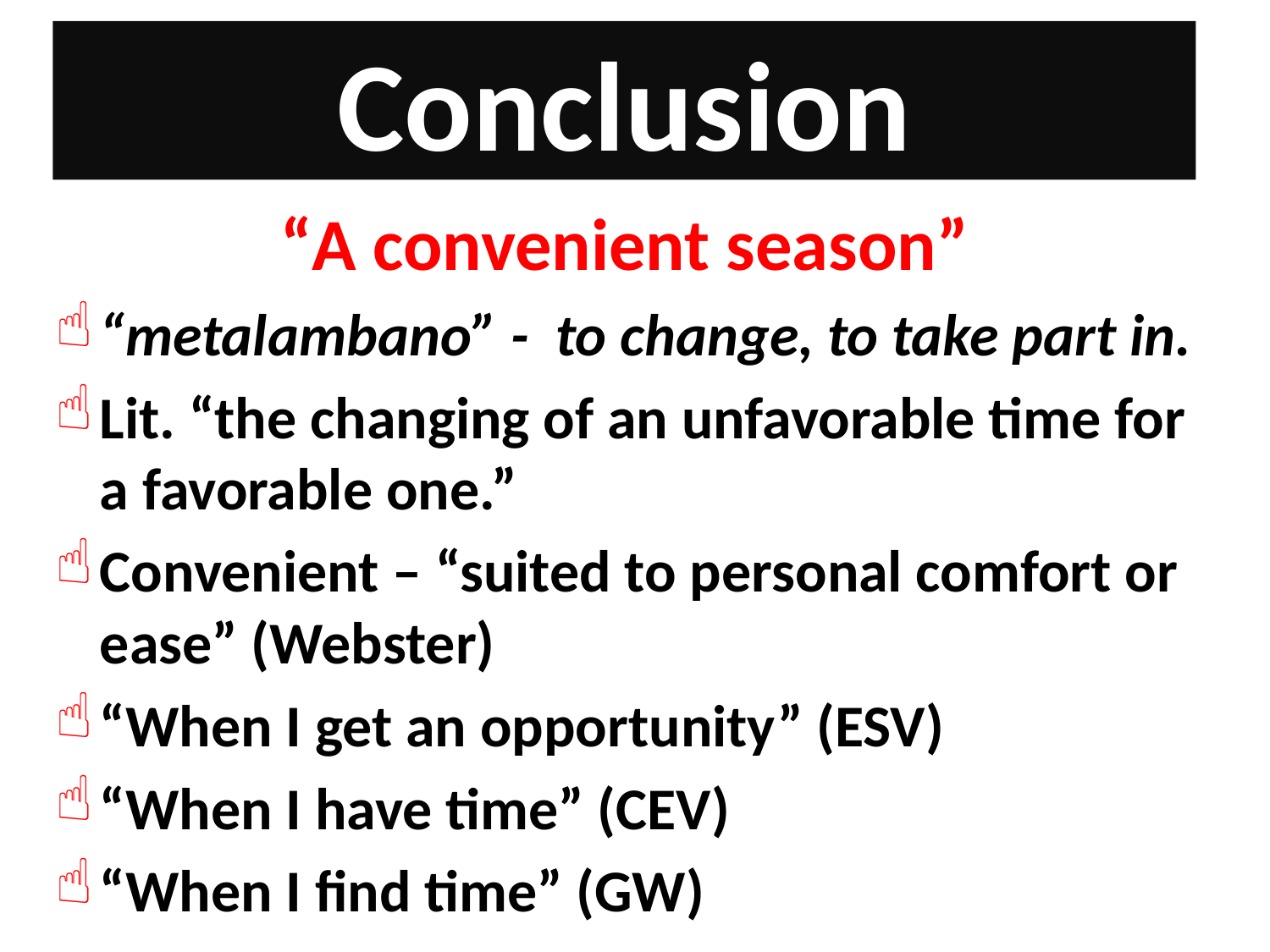

# Conclusion
“A convenient season”
“metalambano” -  to change, to take part in.
Lit. “the changing of an unfavorable time for a favorable one.”
Convenient – “suited to personal comfort or ease” (Webster)
“When I get an opportunity” (ESV)
“When I have time” (CEV)
“When I find time” (GW)